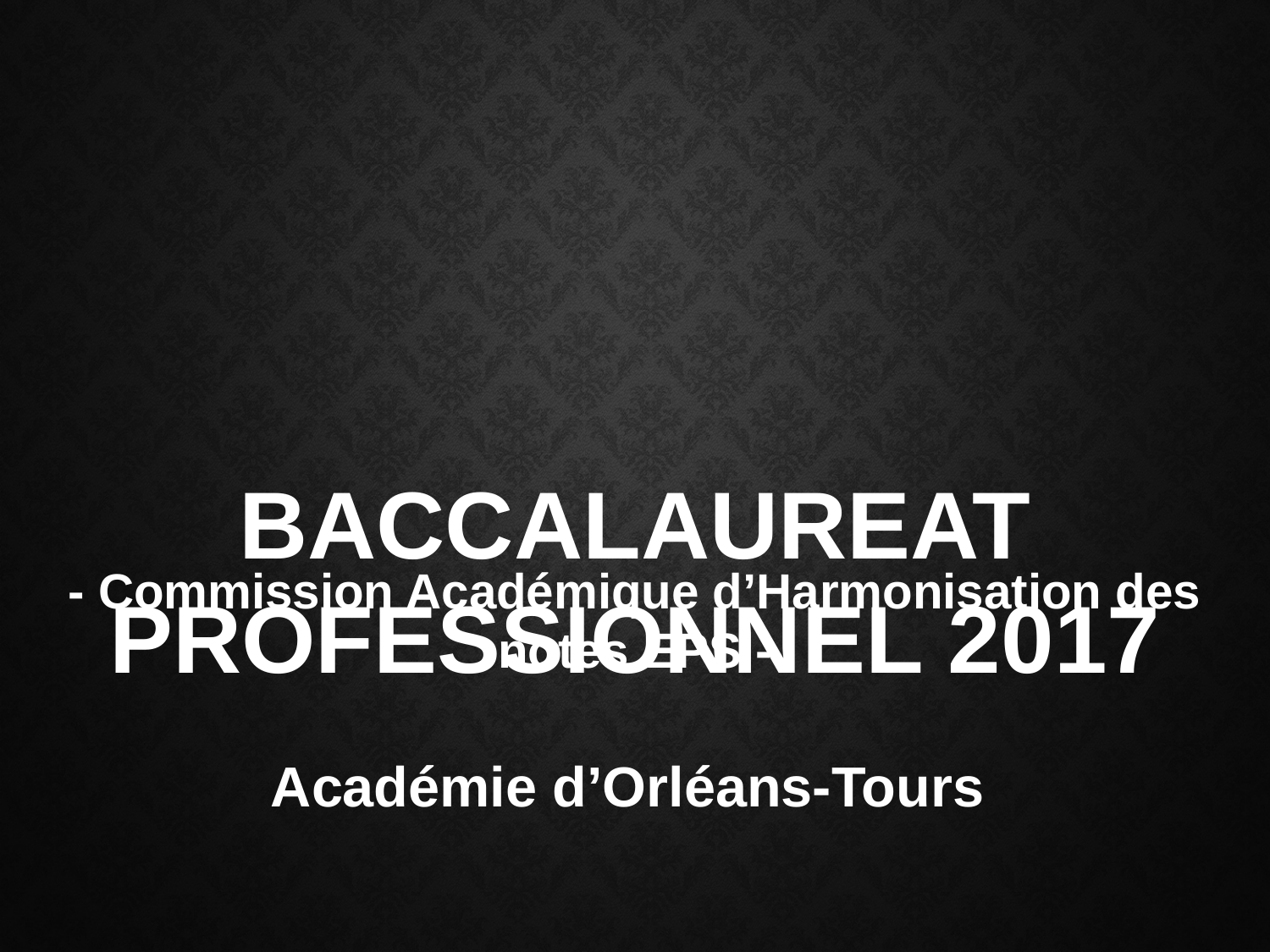

BACCALAUREAT PROFESSIONNEL 2017
- Commission Académique d’Harmonisation des notes EPS -
Académie d’Orléans-Tours